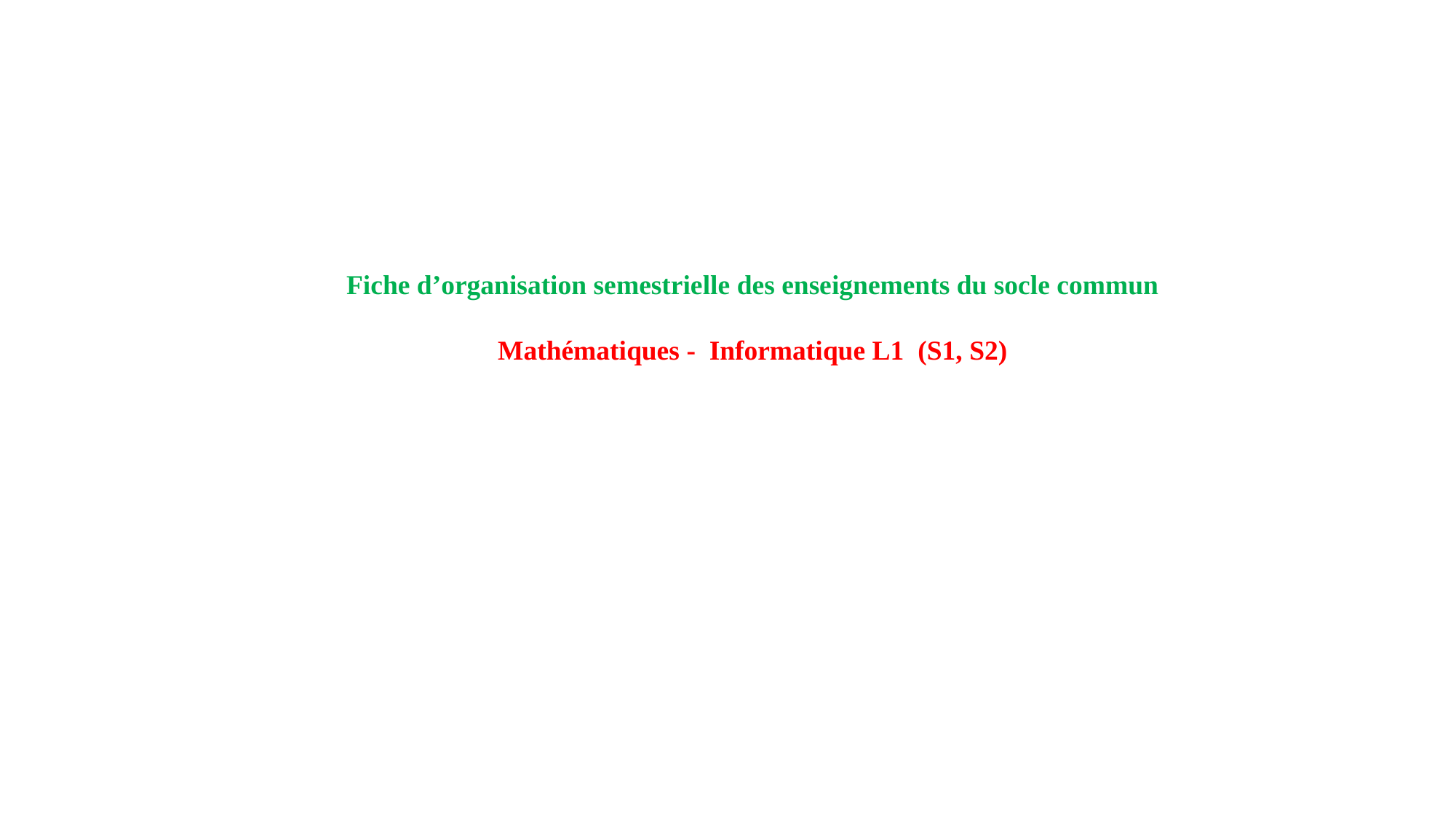

Fiche d’organisation semestrielle des enseignements du socle commun

Mathématiques -  Informatique L1  (S1, S2)